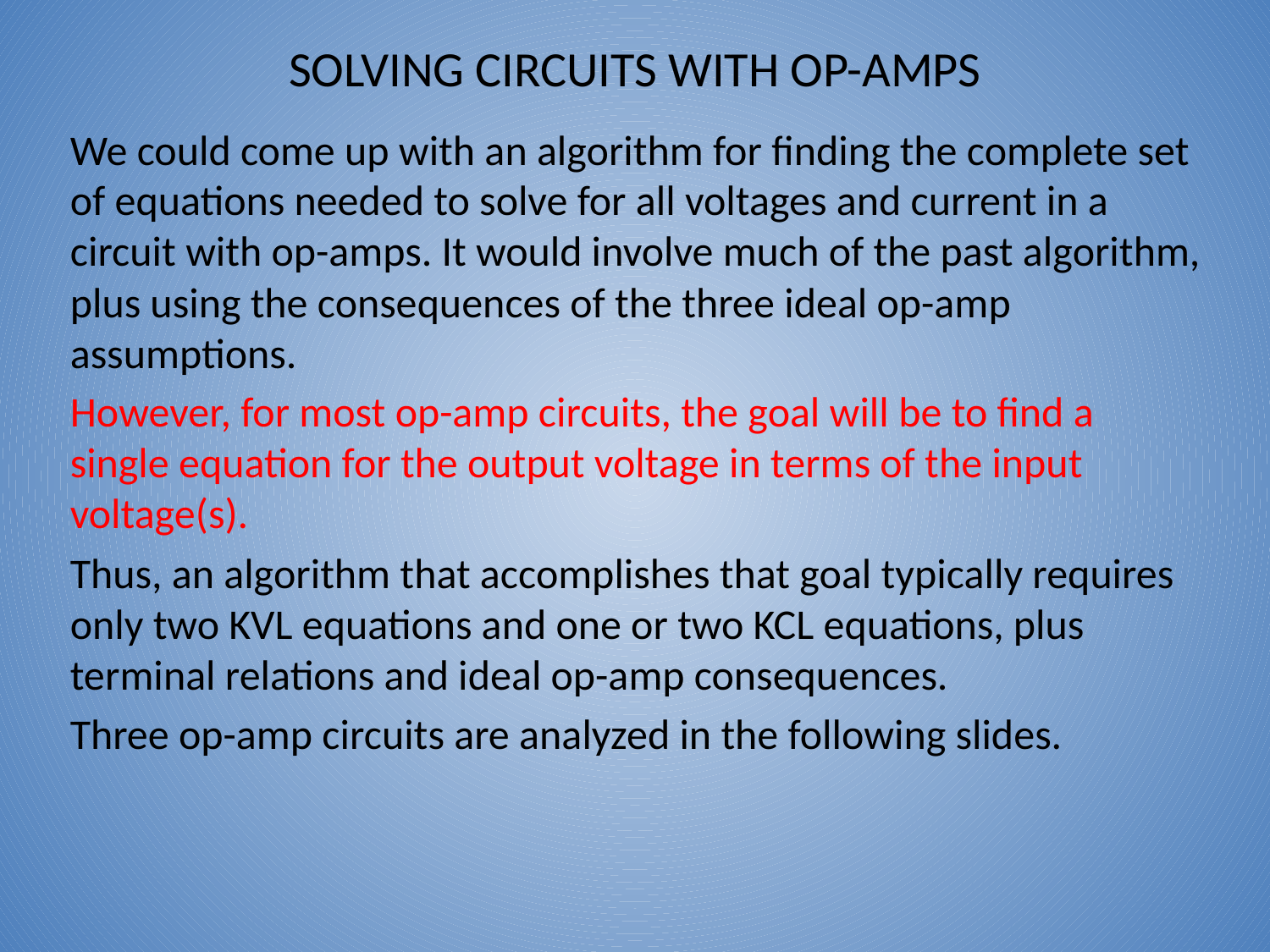

# Solving circuits with op-amps
We could come up with an algorithm for finding the complete set of equations needed to solve for all voltages and current in a circuit with op-amps. It would involve much of the past algorithm, plus using the consequences of the three ideal op-amp assumptions.
However, for most op-amp circuits, the goal will be to find a single equation for the output voltage in terms of the input voltage(s).
Thus, an algorithm that accomplishes that goal typically requires only two KVL equations and one or two KCL equations, plus terminal relations and ideal op-amp consequences.
Three op-amp circuits are analyzed in the following slides.